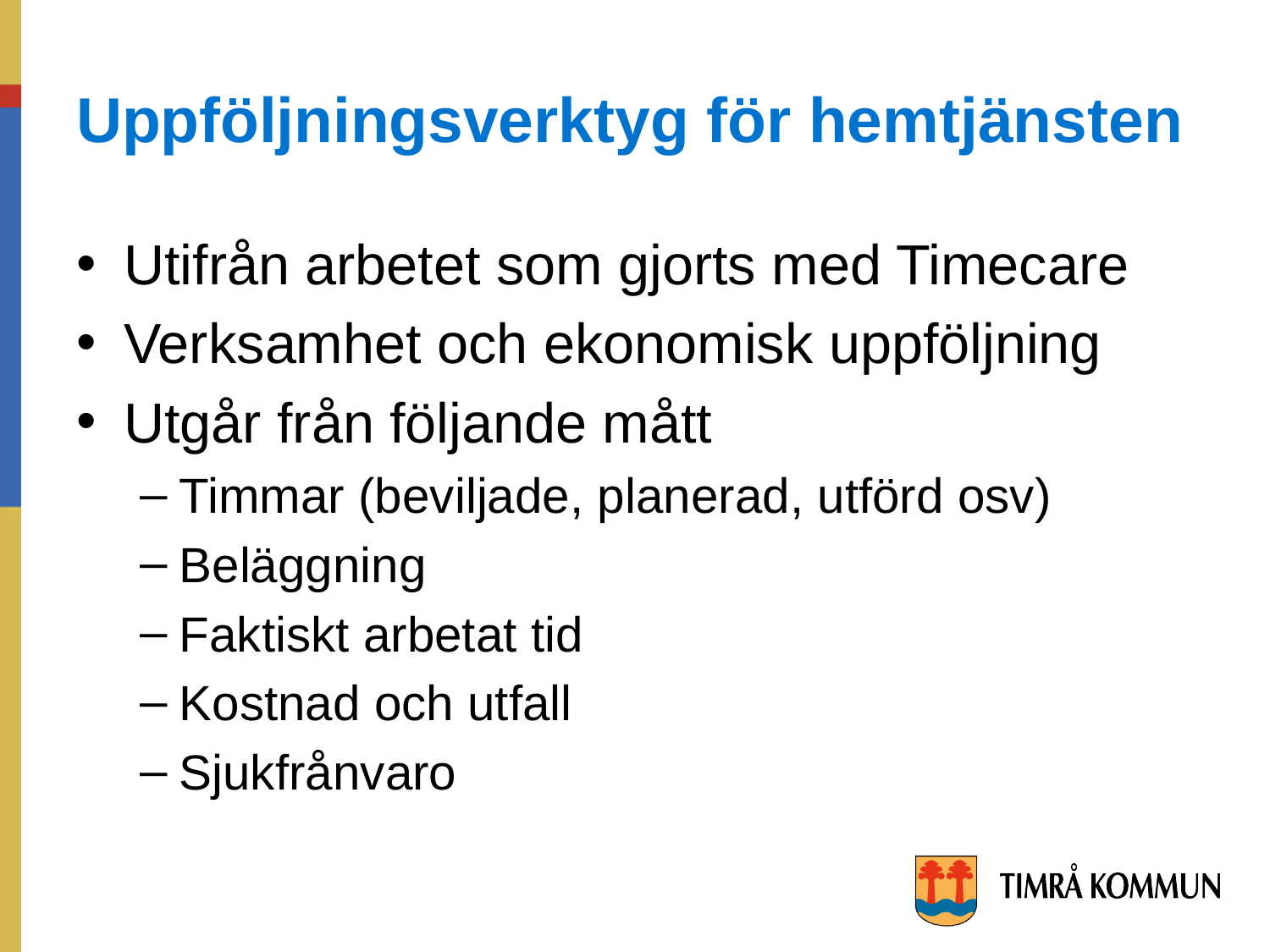

# Uppföljningsverktyg för hemtjänsten
Utifrån arbetet som gjorts med Timecare
Verksamhet och ekonomisk uppföljning
Utgår från följande mått
Timmar (beviljade, planerad, utförd osv)
Beläggning
Faktiskt arbetat tid
Kostnad och utfall
Sjukfrånvaro